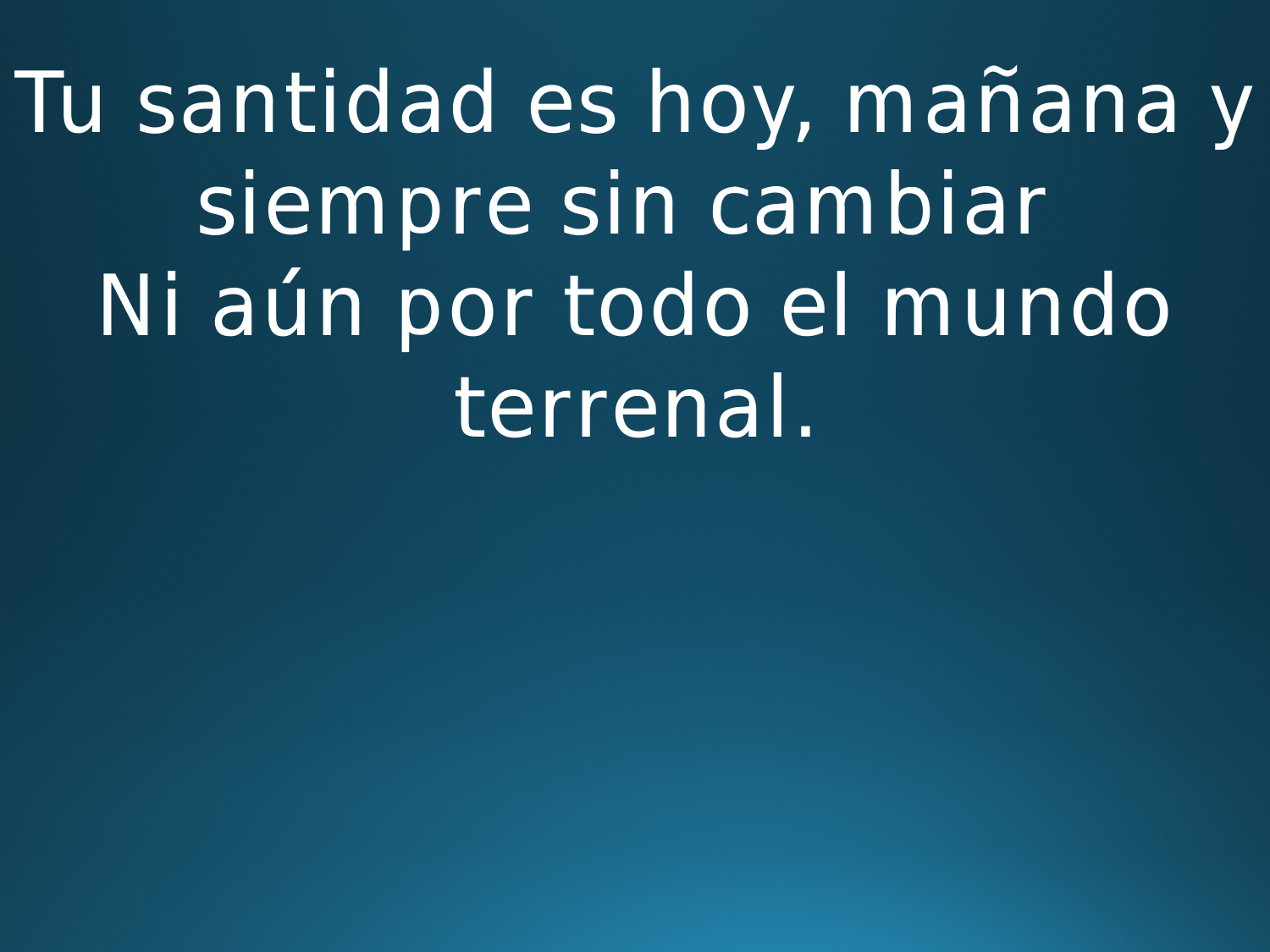

Tu santidad es hoy, mañana y siempre sin cambiar
Ni aún por todo el mundo terrenal.